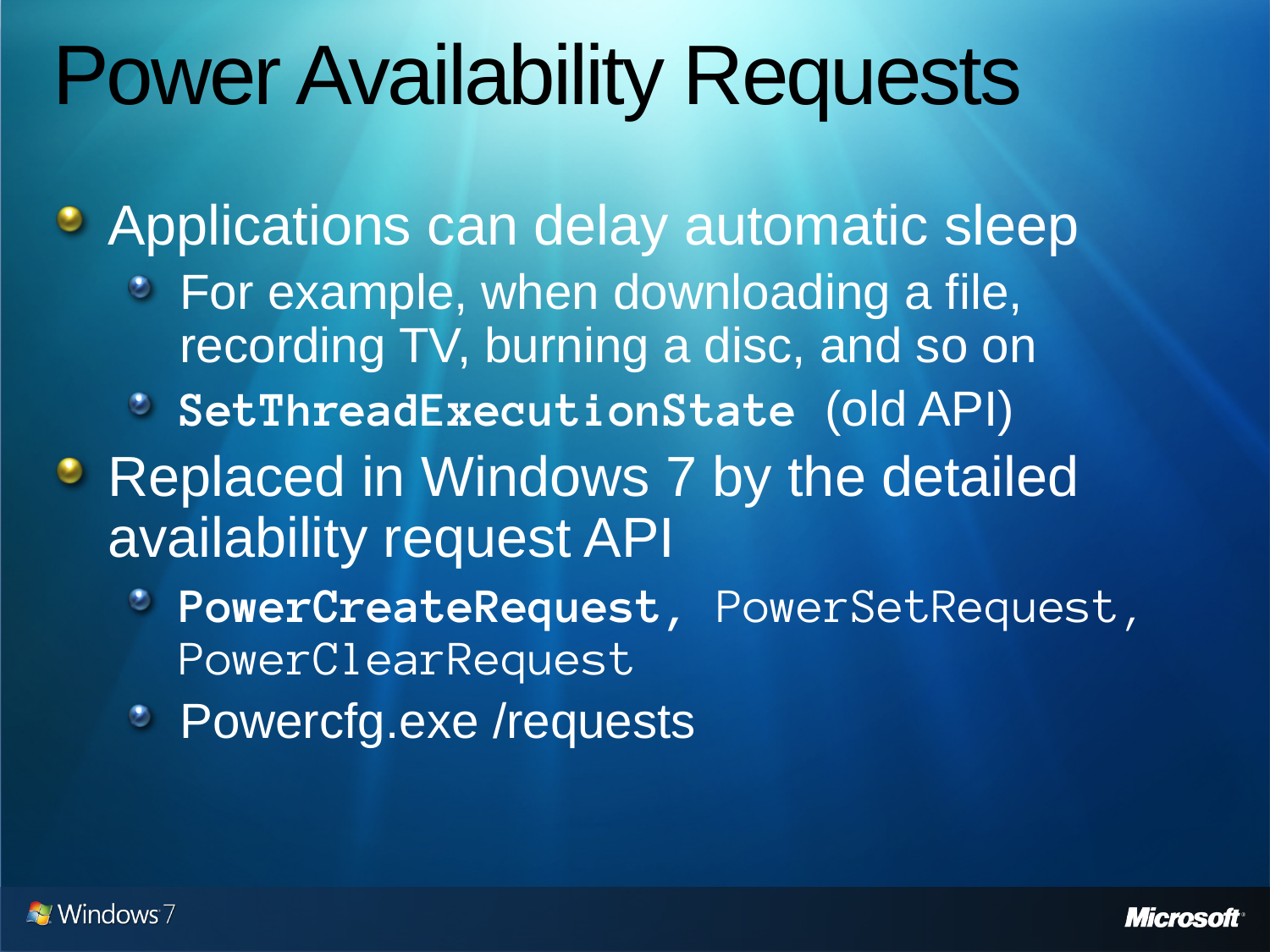

# Power Availability Requests
Applications can delay automatic sleep
For example, when downloading a file, recording TV, burning a disc, and so on
SetThreadExecutionState (old API)
Replaced in Windows 7 by the detailed availability request API
PowerCreateRequest, PowerSetRequest, PowerClearRequest
Powercfg.exe /requests